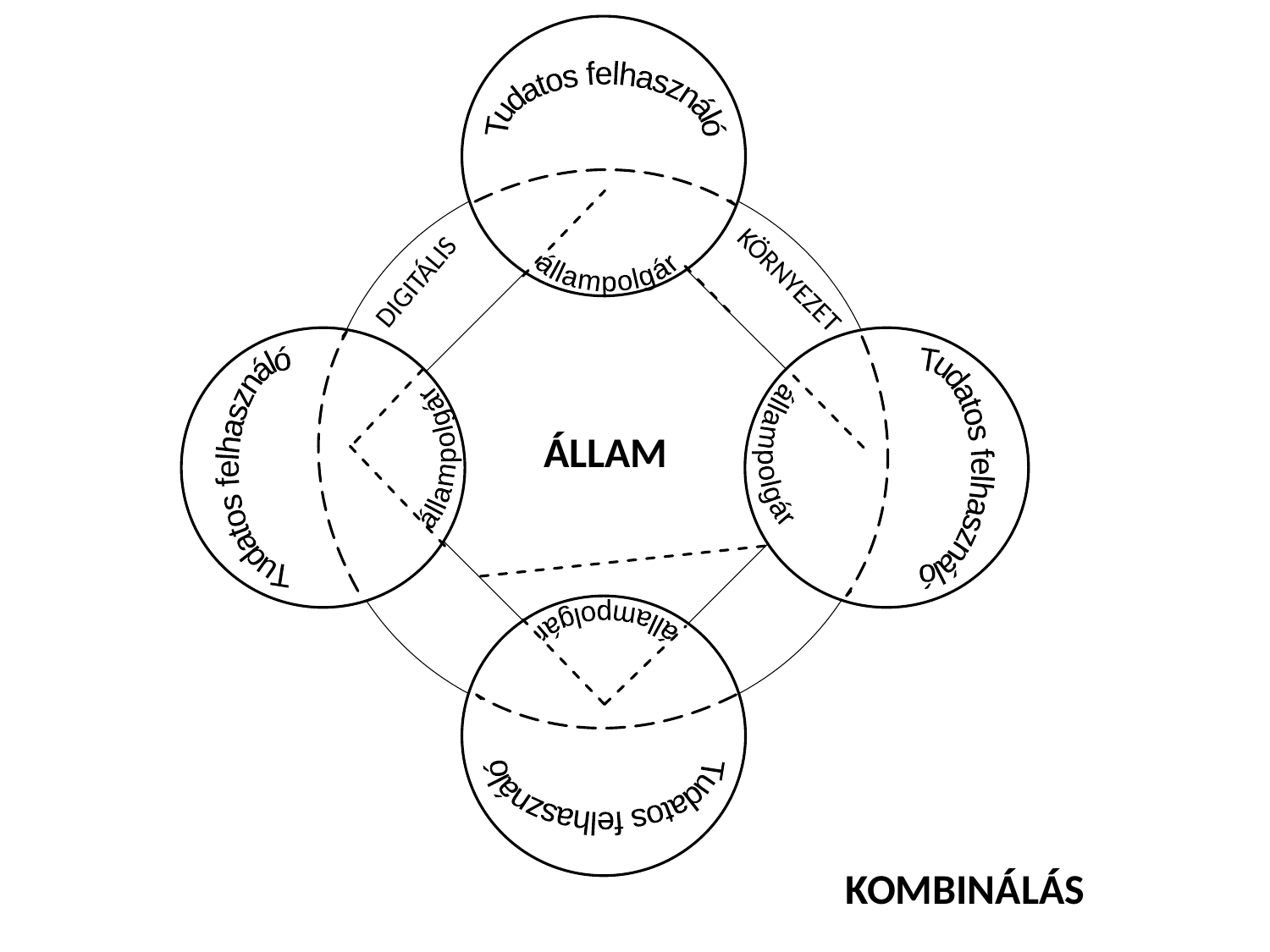

Tudatos felhasználó

állampolgár
KÖRNYEZET
DIGITÁLIS

állampolgár
Tudatos felhasználó
Tudatos felhasználó
állampolgár
ÁLLAM

állampolgár
Tudatos felhasználó
KOMBINÁLÁS